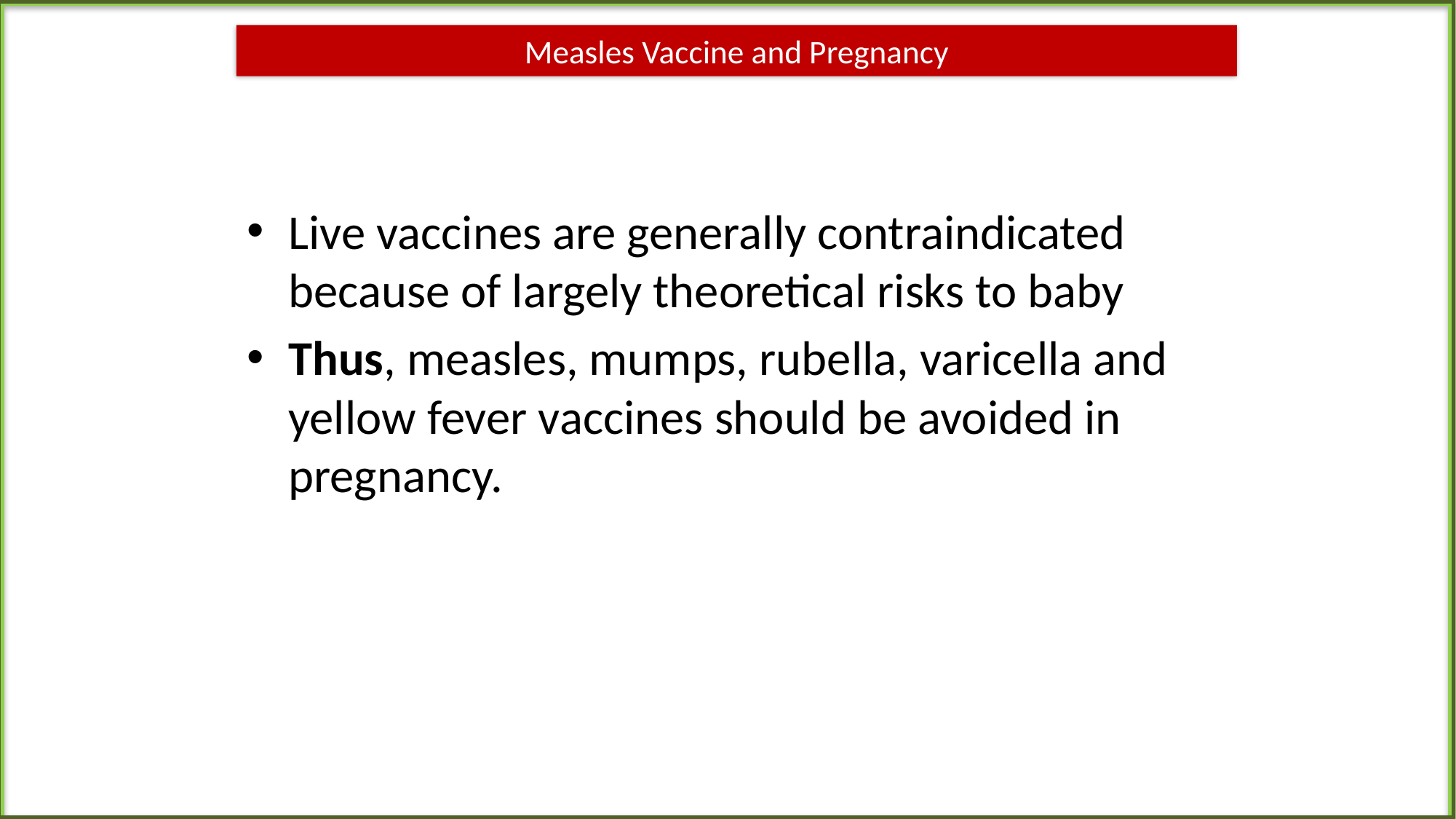

# Measles Vaccine and Pregnancy
Live vaccines are generally contraindicated because of largely theoretical risks to baby
Thus, measles, mumps, rubella, varicella and yellow fever vaccines should be avoided in pregnancy.